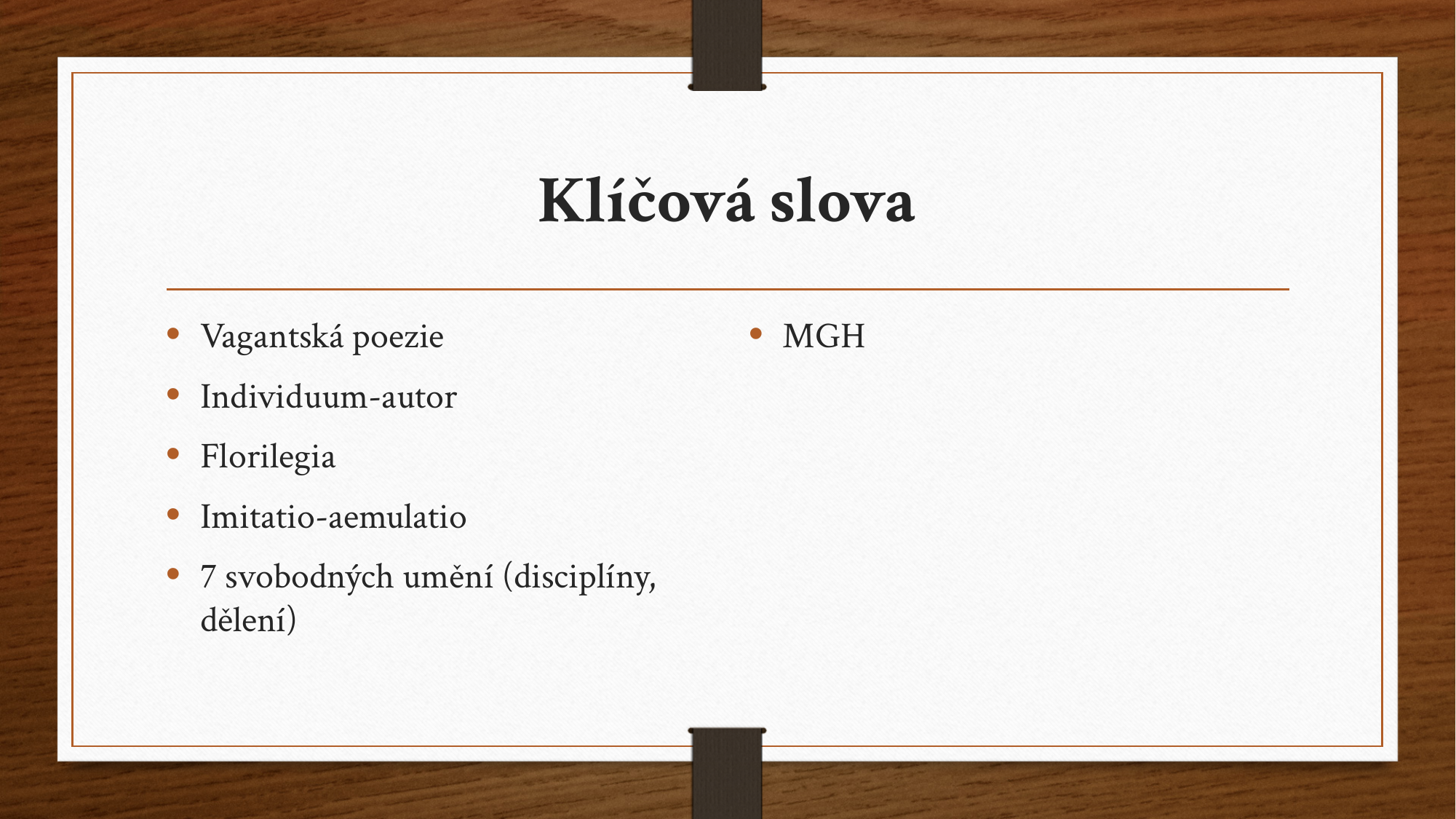

# Klíčová slova
Vagantská poezie
Individuum-autor
Florilegia
Imitatio-aemulatio
7 svobodných umění (disciplíny, dělení)
MGH